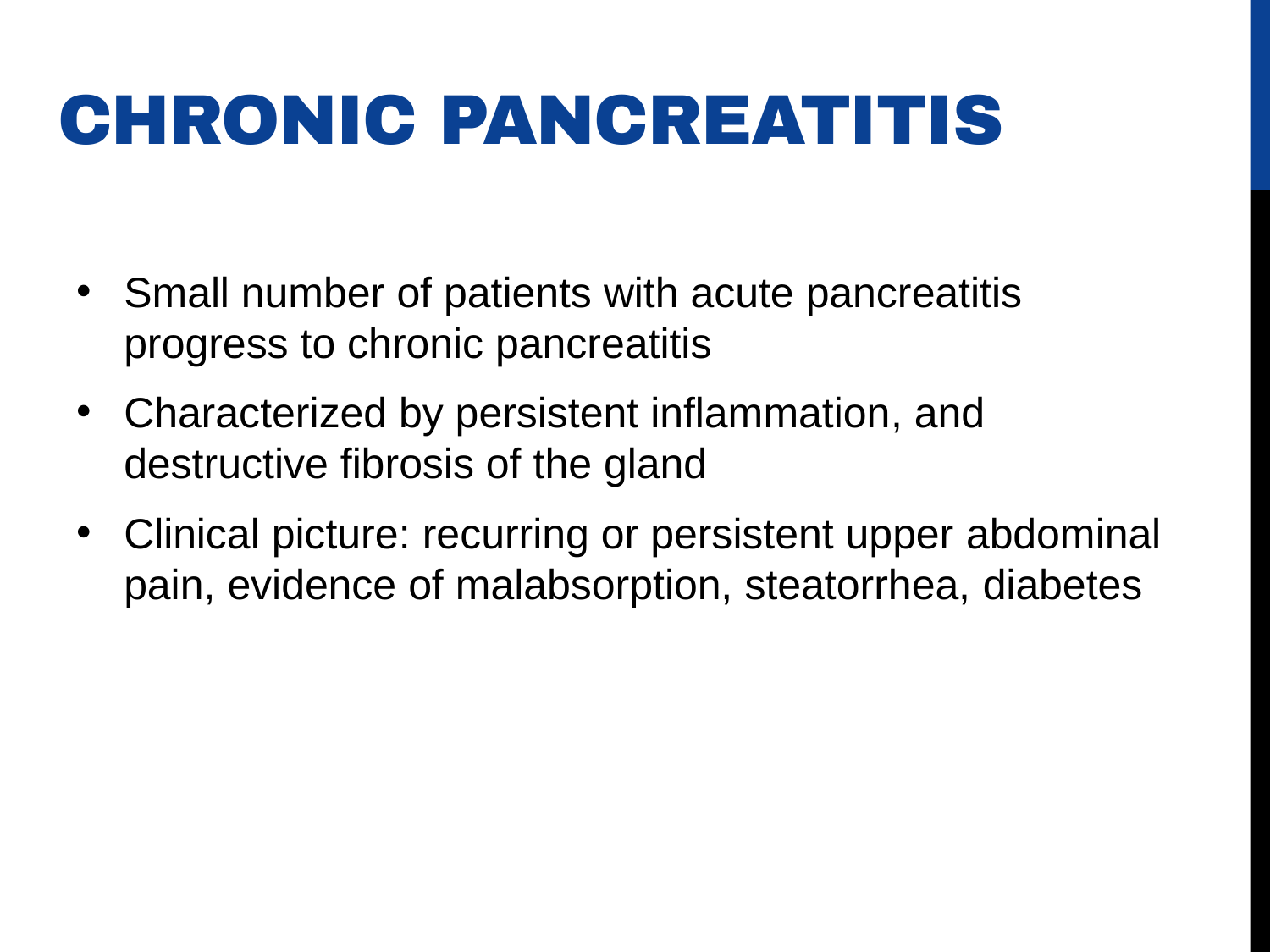

# CHRONIC PANCREATITIS
Small number of patients with acute pancreatitis progress to chronic pancreatitis
Characterized by persistent inflammation, and  destructive fibrosis of the gland
Clinical picture: recurring or persistent upper abdominal pain, evidence of malabsorption, steatorrhea, diabetes